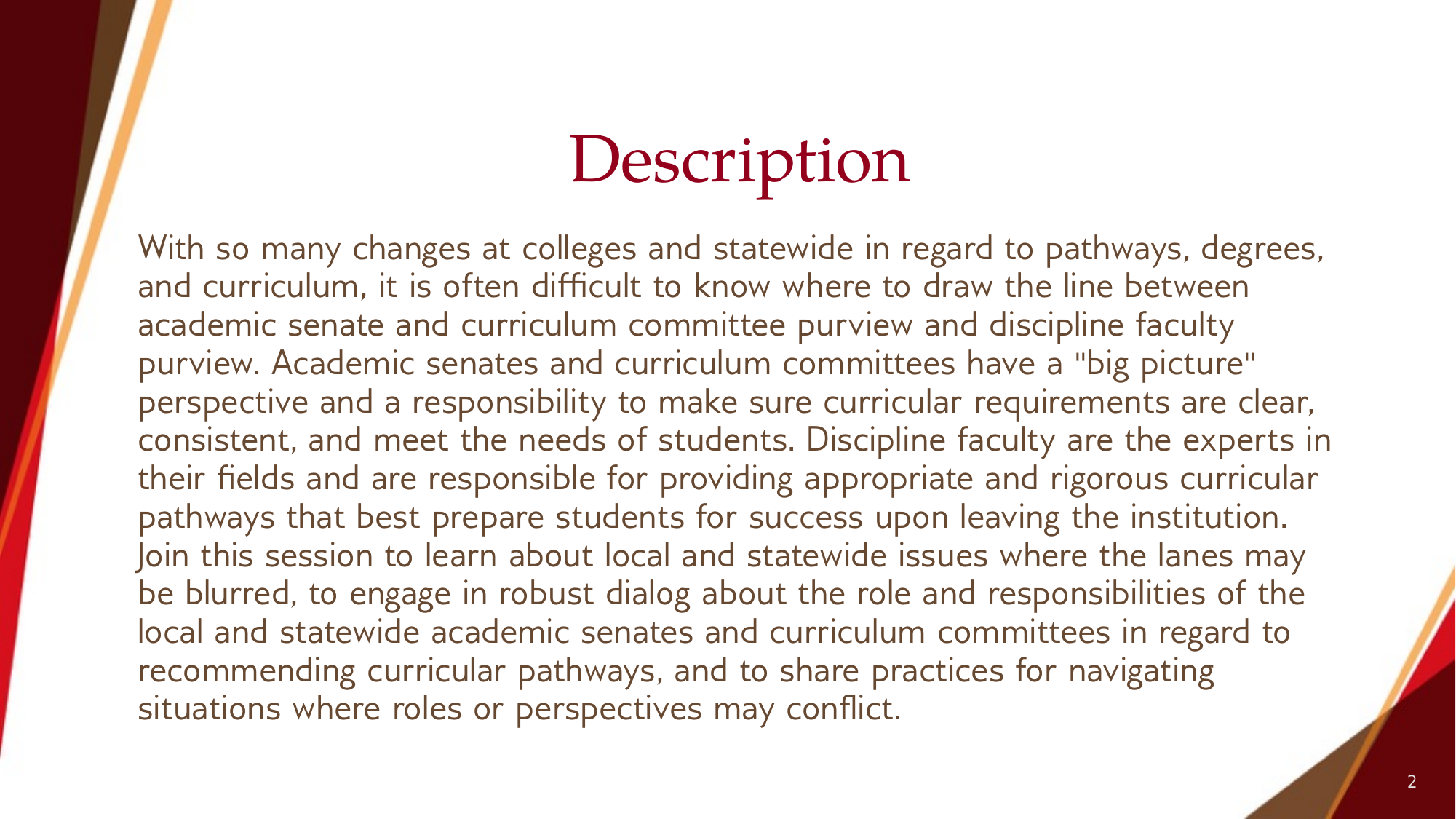

# Description
With so many changes at colleges and statewide in regard to pathways, degrees, and curriculum, it is often difficult to know where to draw the line between academic senate and curriculum committee purview and discipline faculty purview. Academic senates and curriculum committees have a "big picture" perspective and a responsibility to make sure curricular requirements are clear, consistent, and meet the needs of students. Discipline faculty are the experts in their fields and are responsible for providing appropriate and rigorous curricular pathways that best prepare students for success upon leaving the institution. Join this session to learn about local and statewide issues where the lanes may be blurred, to engage in robust dialog about the role and responsibilities of the local and statewide academic senates and curriculum committees in regard to recommending curricular pathways, and to share practices for navigating situations where roles or perspectives may conflict.
2